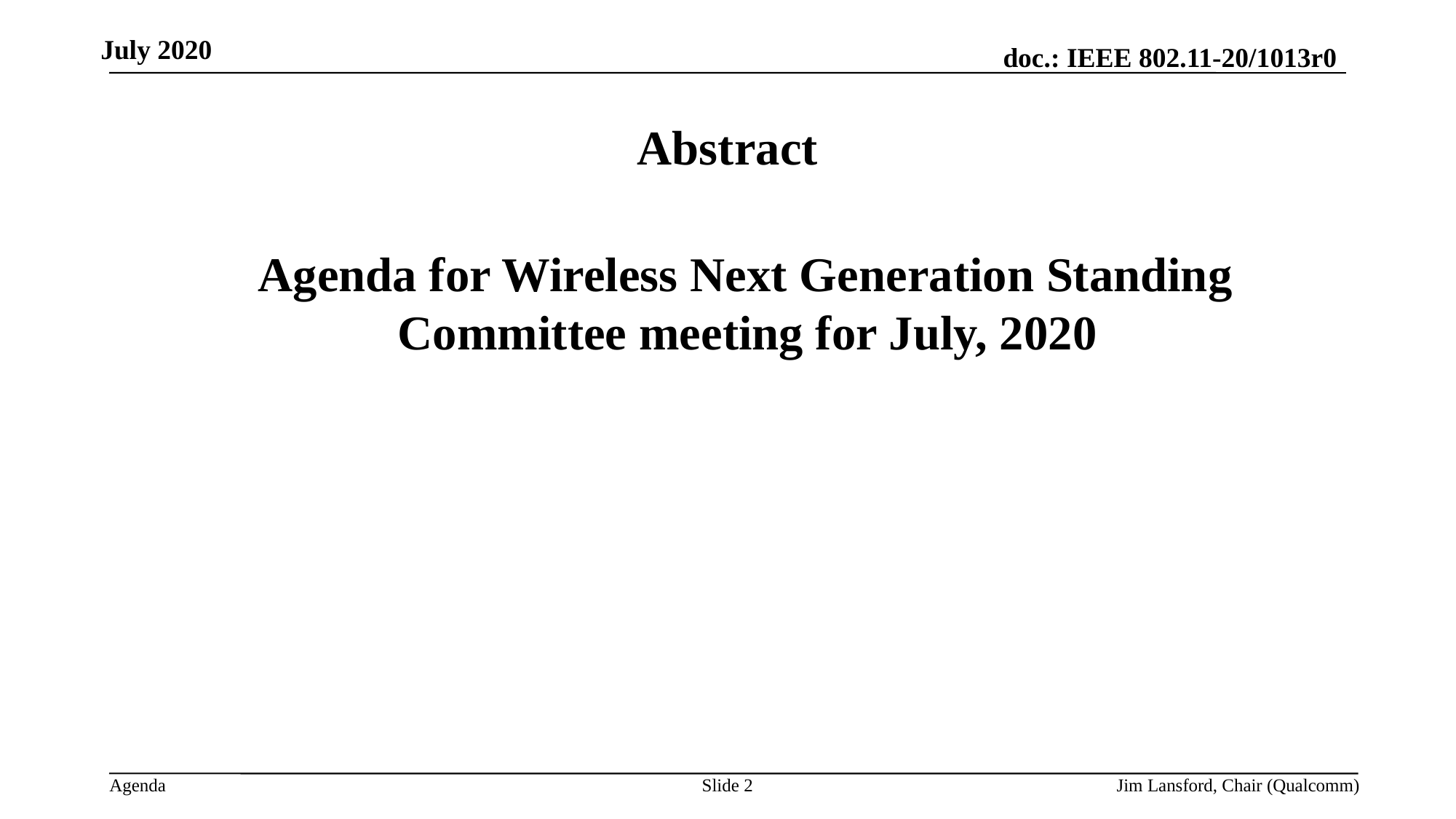

Abstract
   Agenda for Wireless Next Generation Standing Committee meeting for July, 2020
July 2020
Slide 2
Jim Lansford, Chair (Qualcomm)